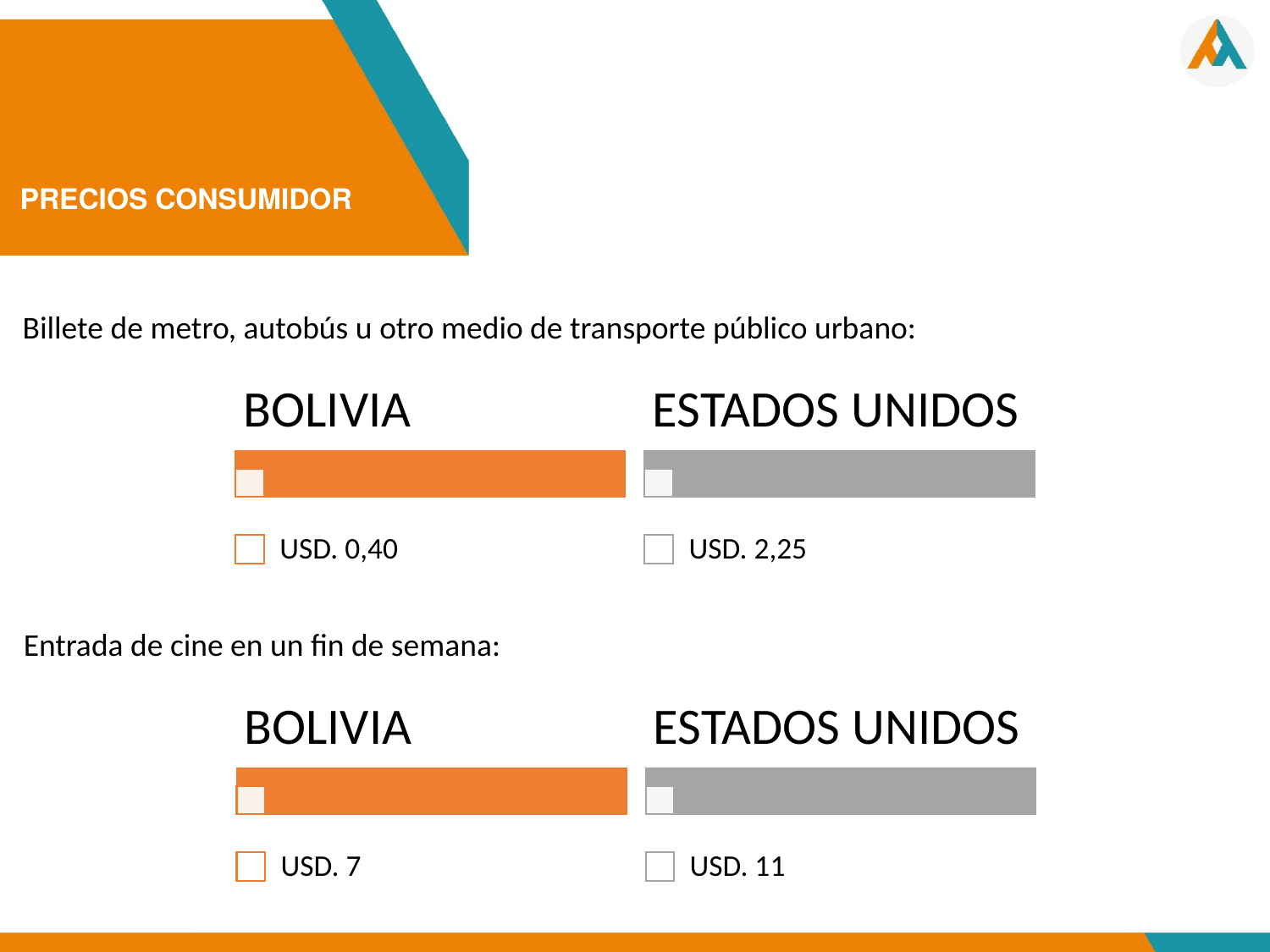

# PRECIOS CONSUMIDOR
Billete de metro, autobús u otro medio de transporte público urbano:
BOLIVIA
USD. 0,40
ESTADOS UNIDOS
USD. 2,25

Entrada de cine en un fin de semana:
BOLIVIA
USD. 7
ESTADOS UNIDOS
USD. 11